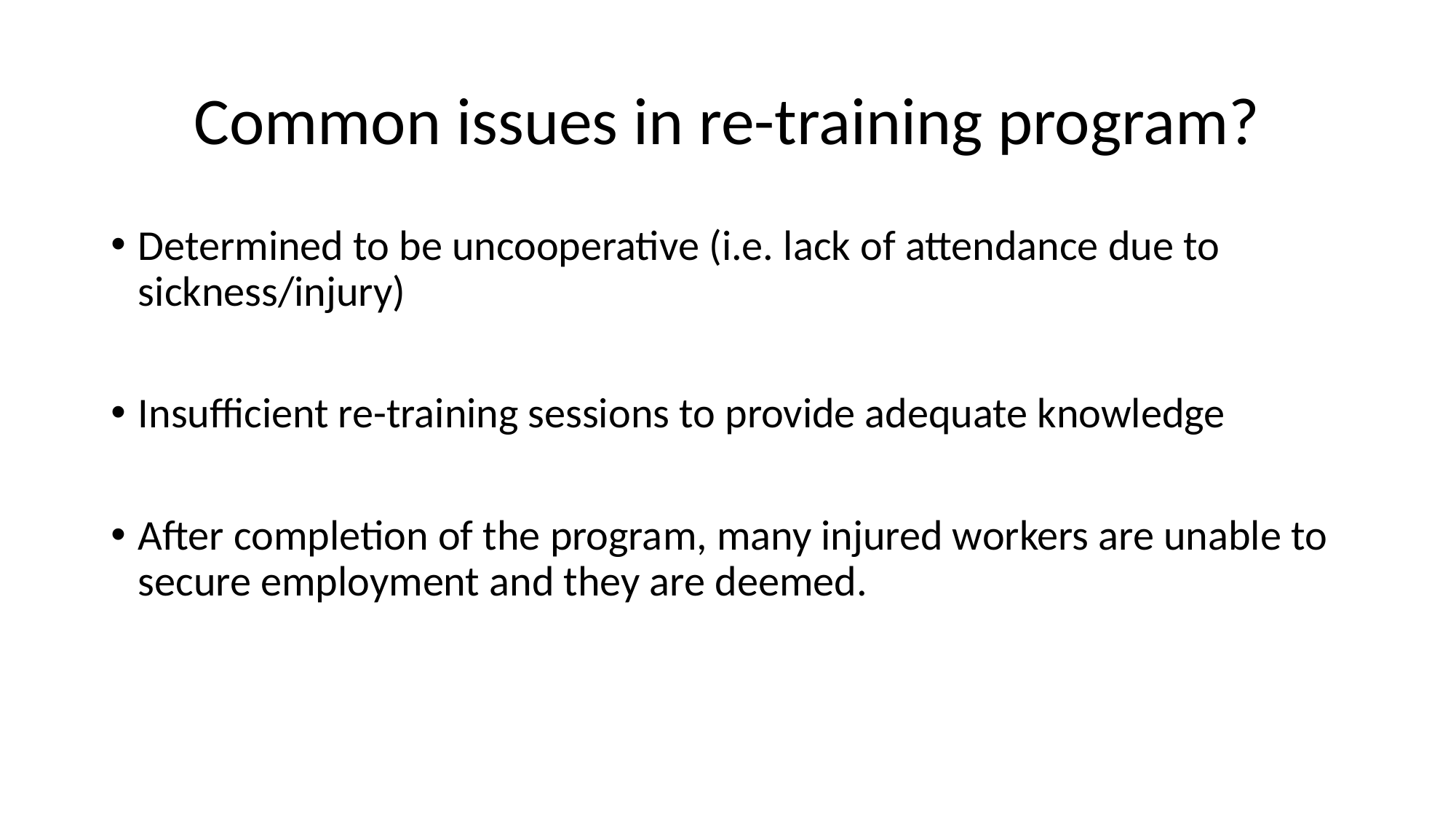

# Common issues in re-training program?
Determined to be uncooperative (i.e. lack of attendance due to sickness/injury)

Insufficient re-training sessions to provide adequate knowledge

After completion of the program, many injured workers are unable to secure employment and they are deemed.